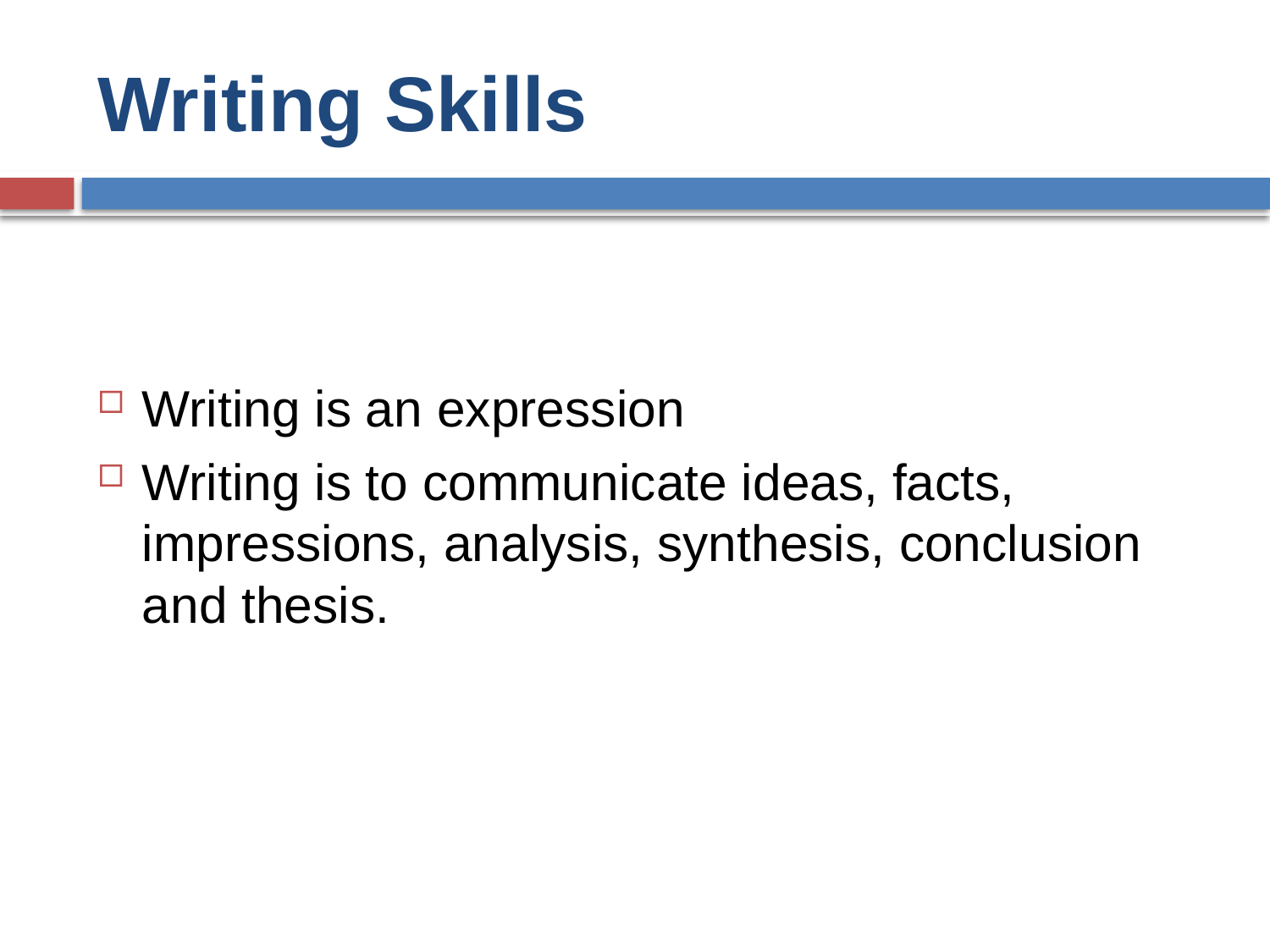

# Writing Skills

Writing is an expression
Writing is to communicate ideas, facts, impressions, analysis, synthesis, conclusion and thesis.